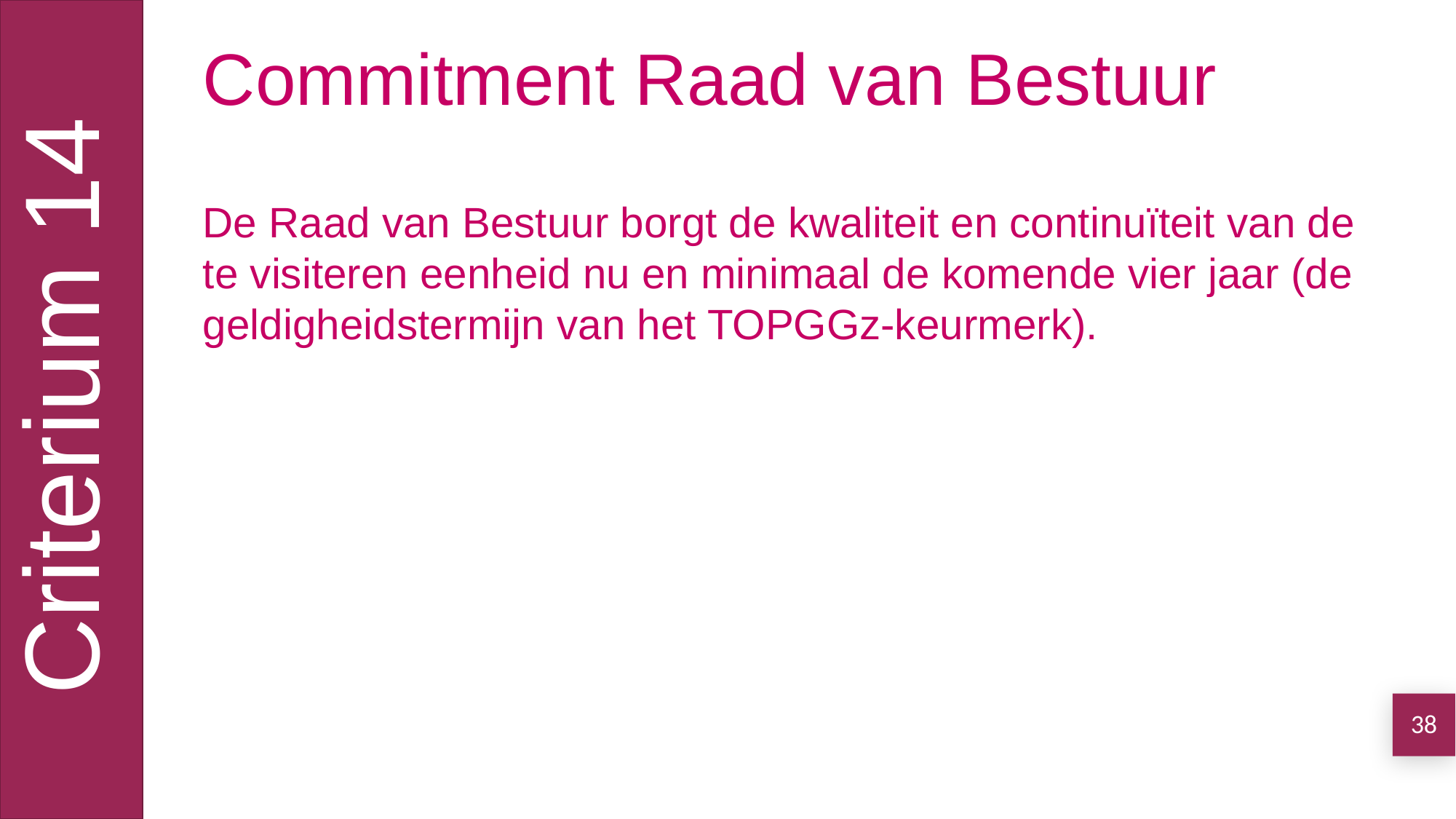

Criterium 14

Commitment Raad van Bestuur

De Raad van Bestuur borgt de kwaliteit en continuïteit van de te visiteren eenheid nu en minimaal de komende vier jaar (de geldigheidstermijn van het TOPGGz-keurmerk).